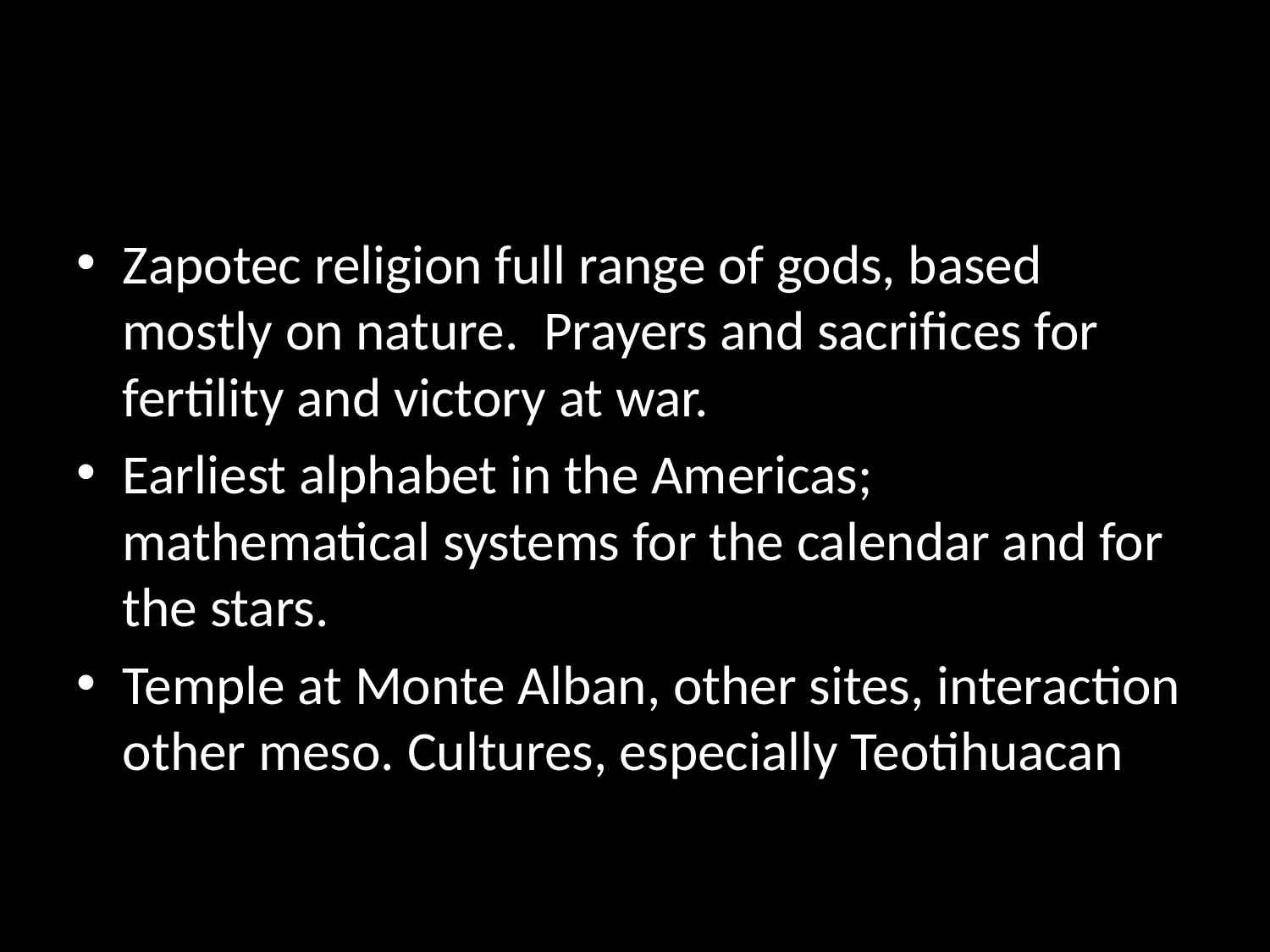

#
Zapotec religion full range of gods, based mostly on nature.  Prayers and sacrifices for fertility and victory at war.
Earliest alphabet in the Americas;  mathematical systems for the calendar and for the stars.
Temple at Monte Alban, other sites, interaction other meso. Cultures, especially Teotihuacan